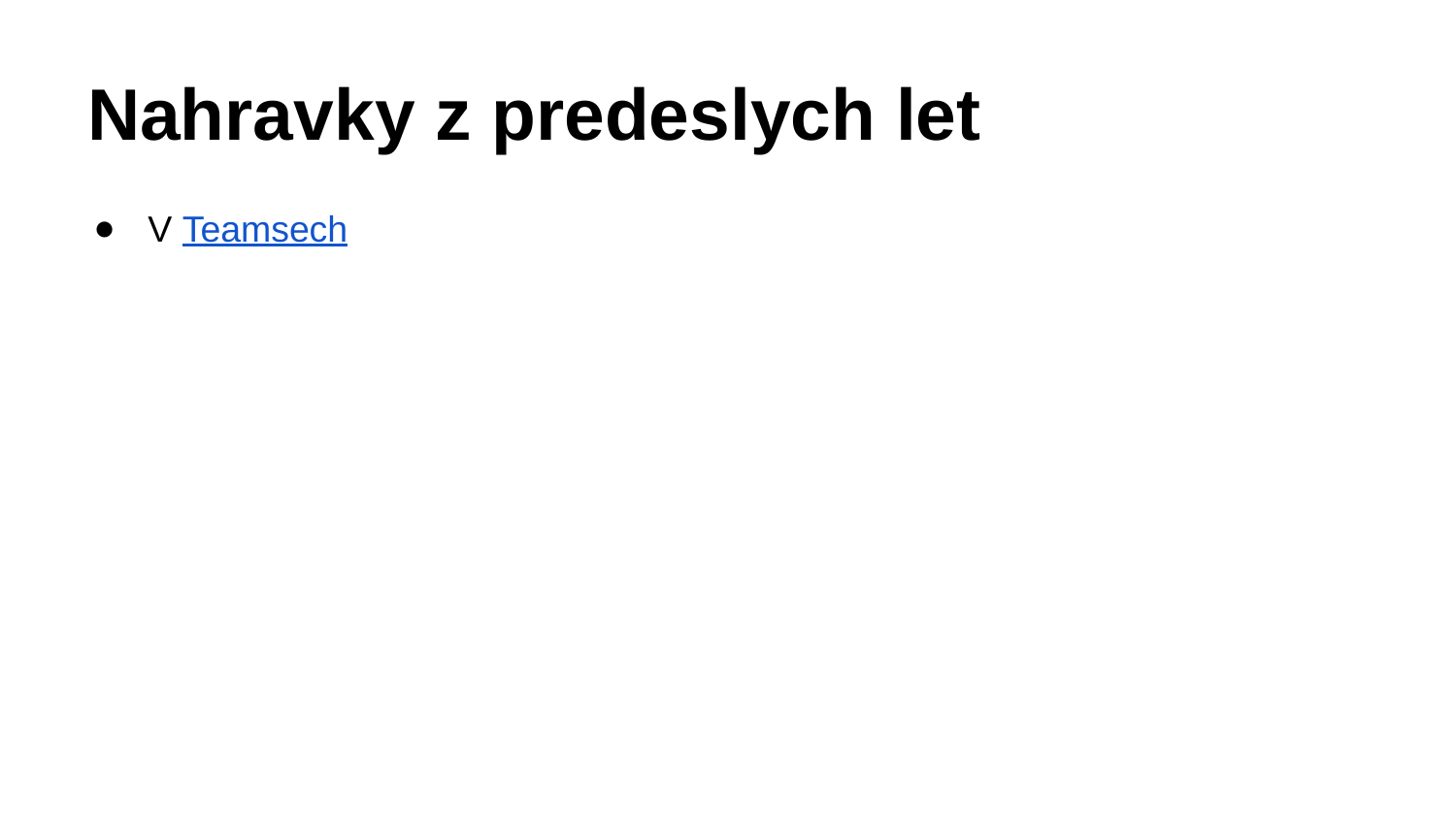

# Nahravky z predeslych let
V Teamsech